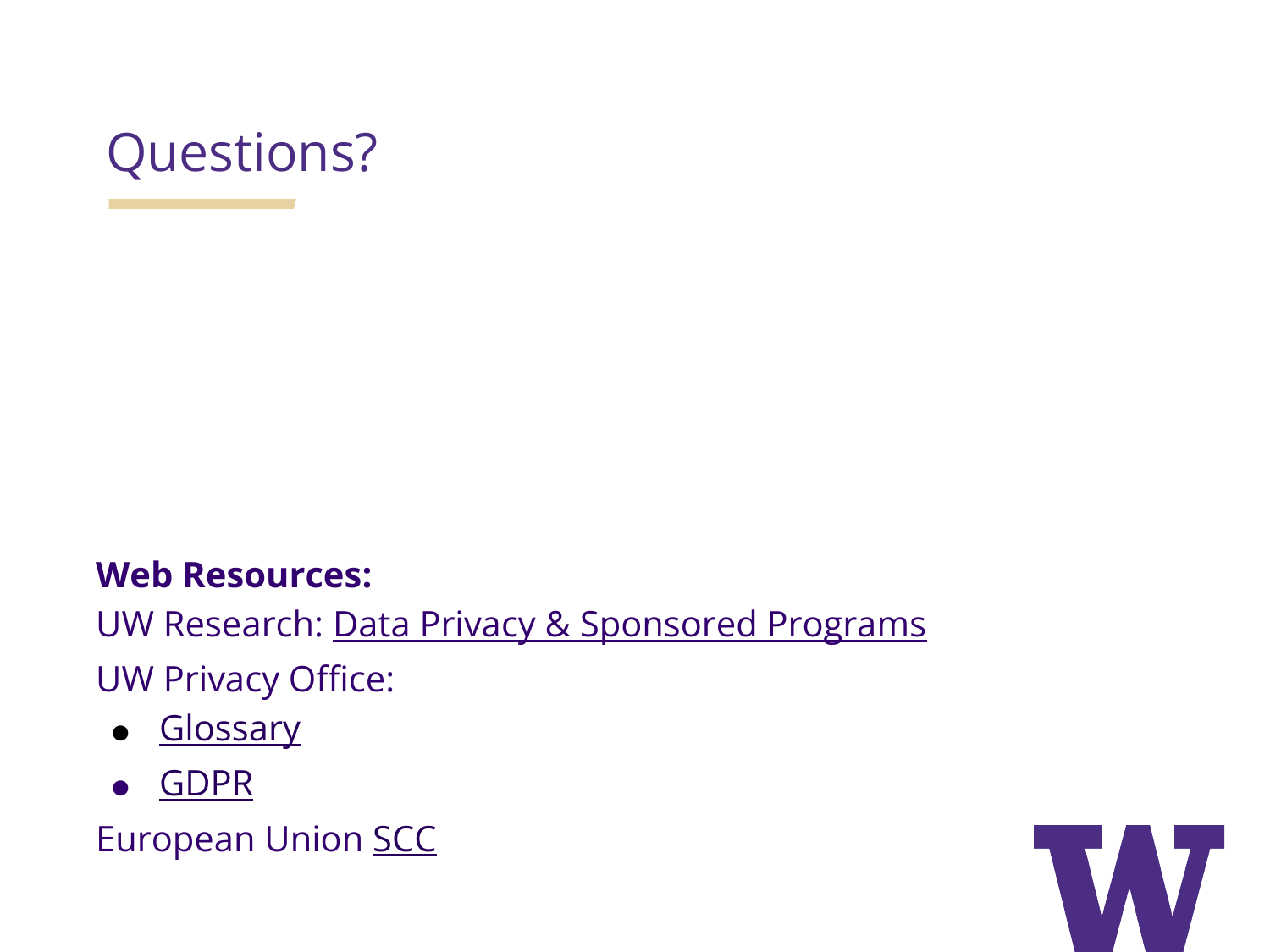

Questions?
Web Resources:
UW Research: Data Privacy & Sponsored Programs
UW Privacy Office:
Glossary
GDPR
European Union SCC